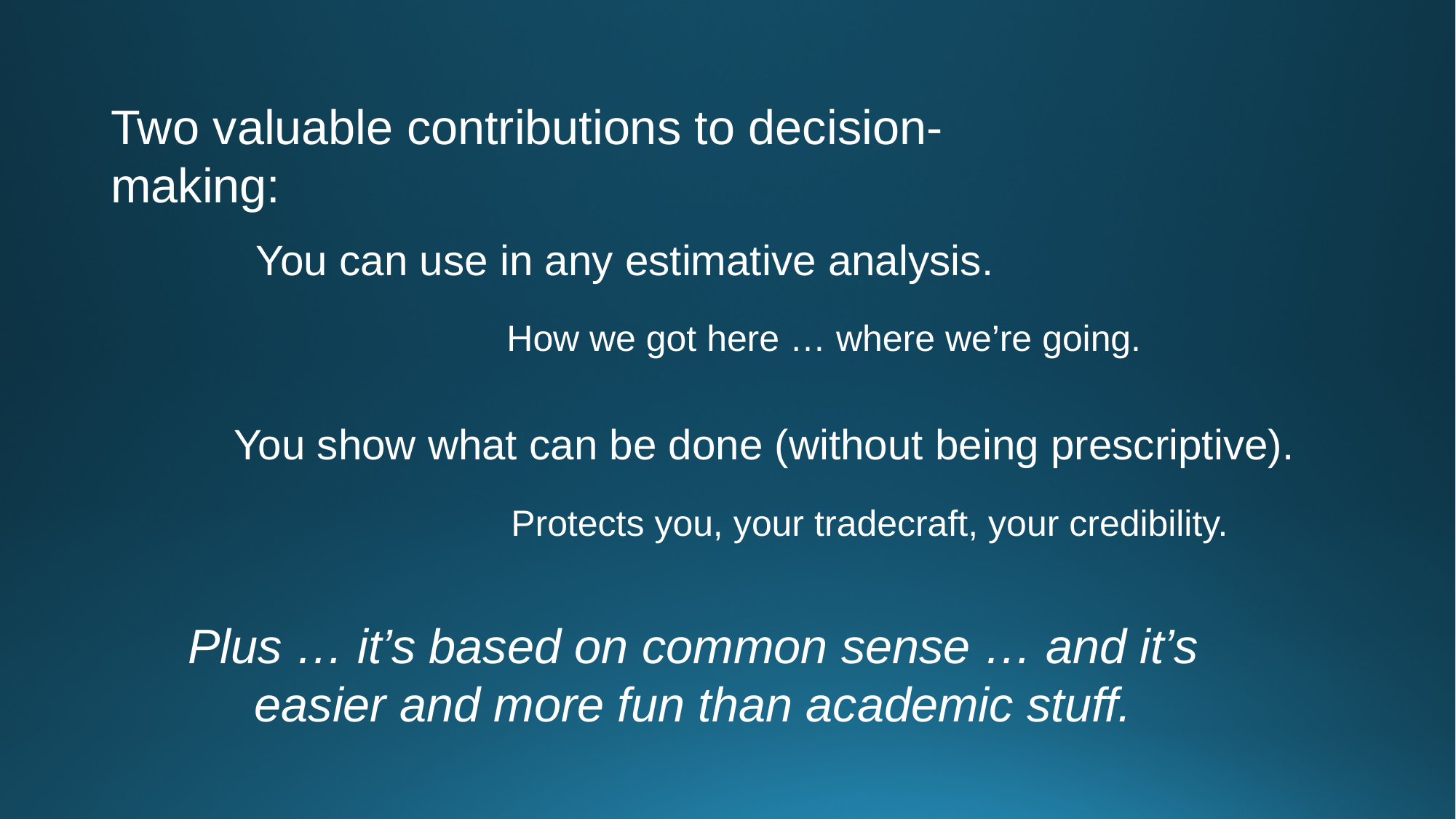

Two valuable contributions to decision-making:
You can use in any estimative analysis.
How we got here … where we’re going.
You show what can be done (without being prescriptive).
Protects you, your tradecraft, your credibility.
Plus … it’s based on common sense … and it’s easier and more fun than academic stuff.